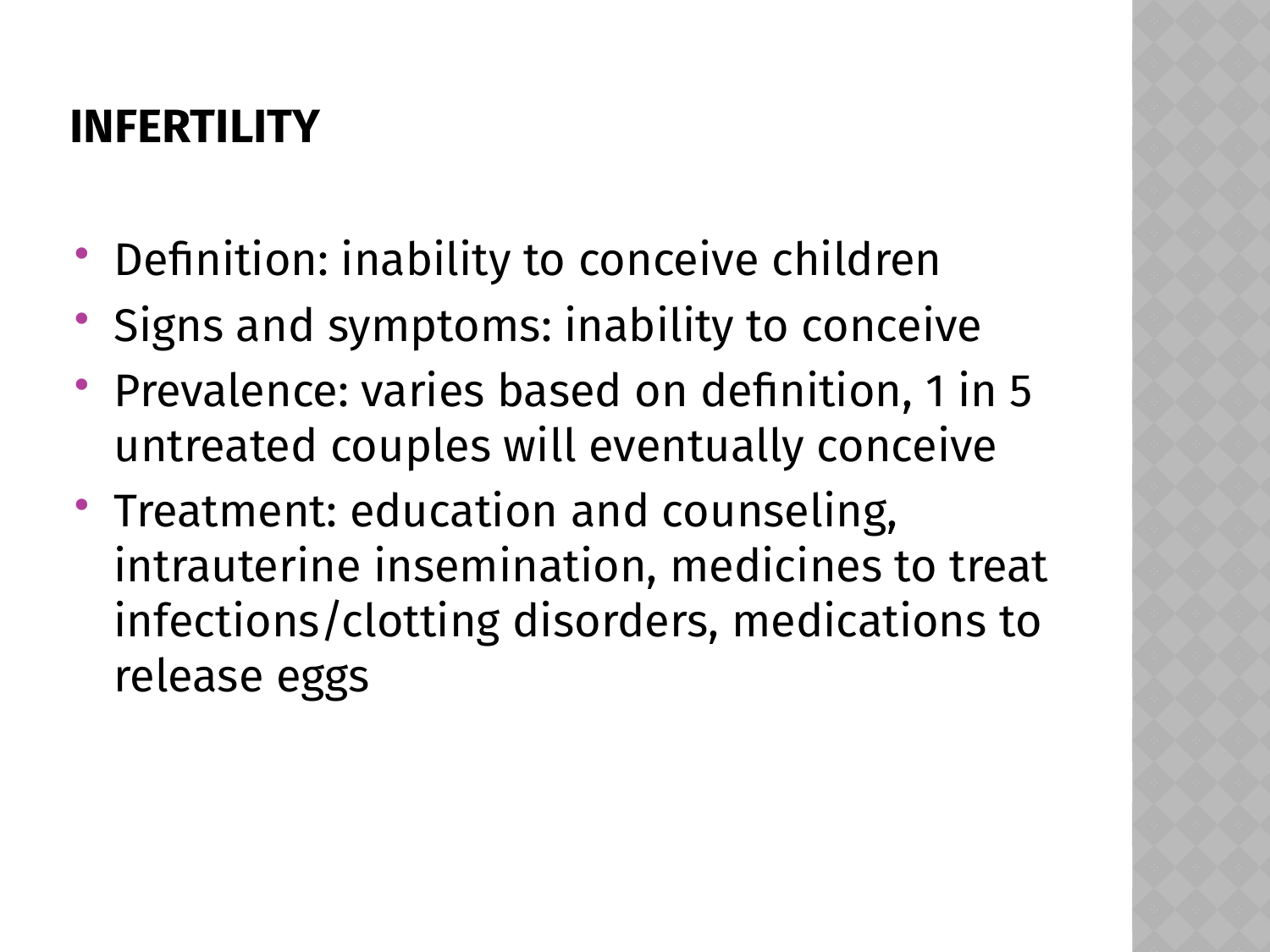

# Infertility
Definition: inability to conceive children
Signs and symptoms: inability to conceive
Prevalence: varies based on definition, 1 in 5 untreated couples will eventually conceive
Treatment: education and counseling, intrauterine insemination, medicines to treat infections/clotting disorders, medications to release eggs